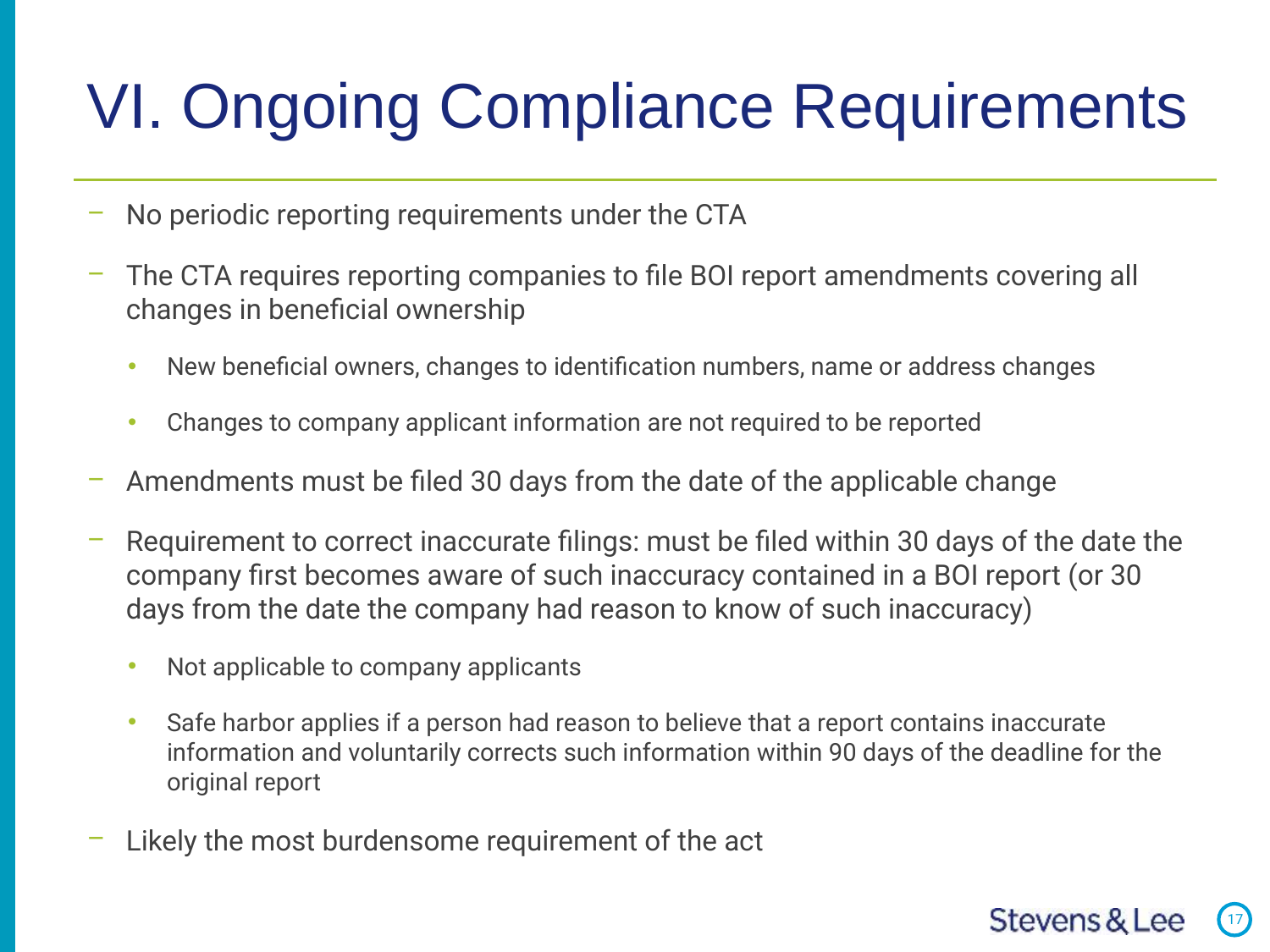

# VI. Ongoing Compliance Requirements
No periodic reporting requirements under the CTA
The CTA requires reporting companies to file BOI report amendments covering all changes in beneficial ownership
New beneficial owners, changes to identification numbers, name or address changes
Changes to company applicant information are not required to be reported
Amendments must be filed 30 days from the date of the applicable change
Requirement to correct inaccurate filings: must be filed within 30 days of the date the company first becomes aware of such inaccuracy contained in a BOI report (or 30 days from the date the company had reason to know of such inaccuracy)
Not applicable to company applicants
Safe harbor applies if a person had reason to believe that a report contains inaccurate information and voluntarily corrects such information within 90 days of the deadline for the original report
Likely the most burdensome requirement of the act